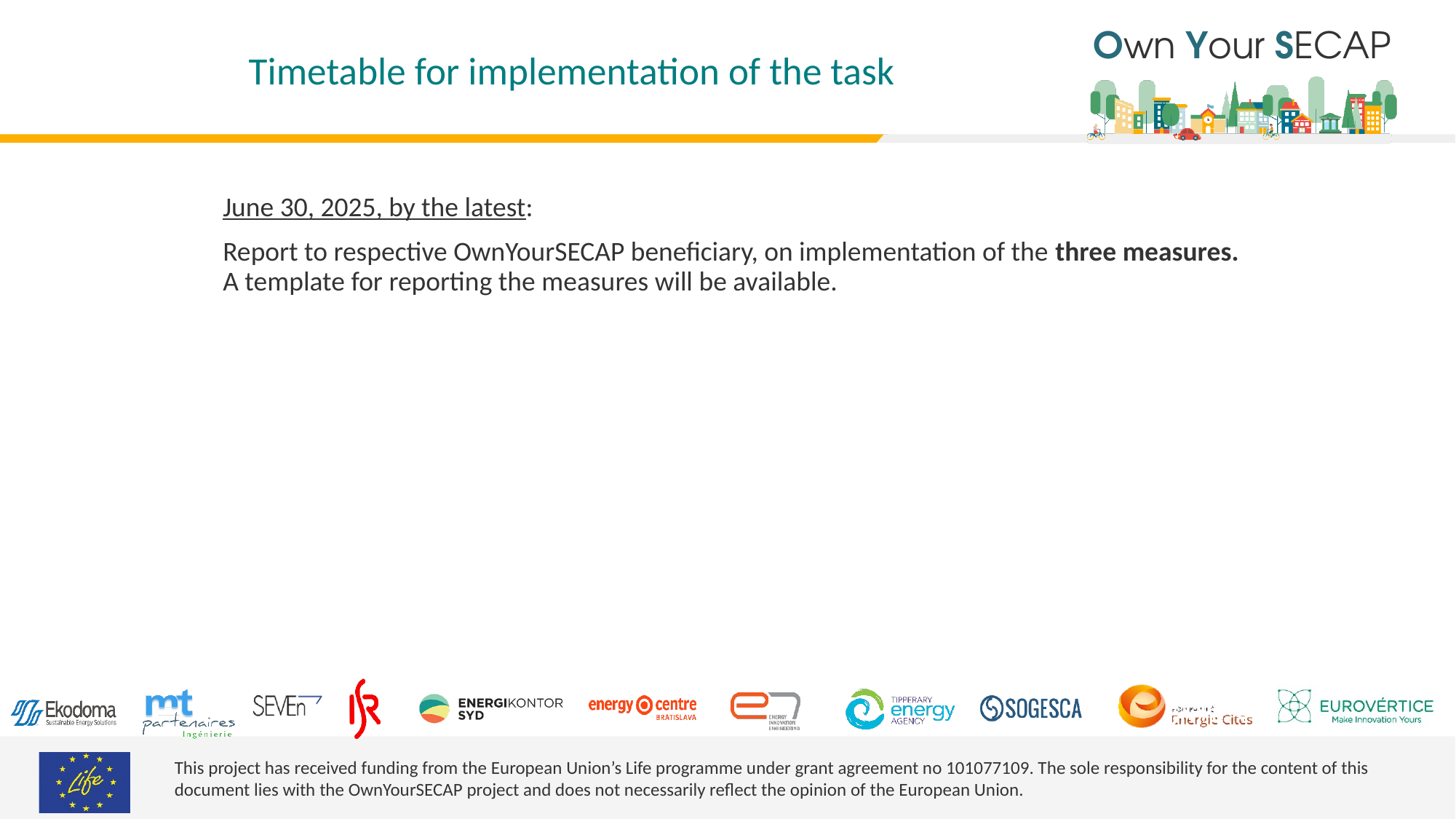

# Timetable for implementation of the task

June 30, 2025, by the latest:
Report to respective OwnYourSECAP beneficiary, on implementation of the three measures. A template for reporting the measures will be available.